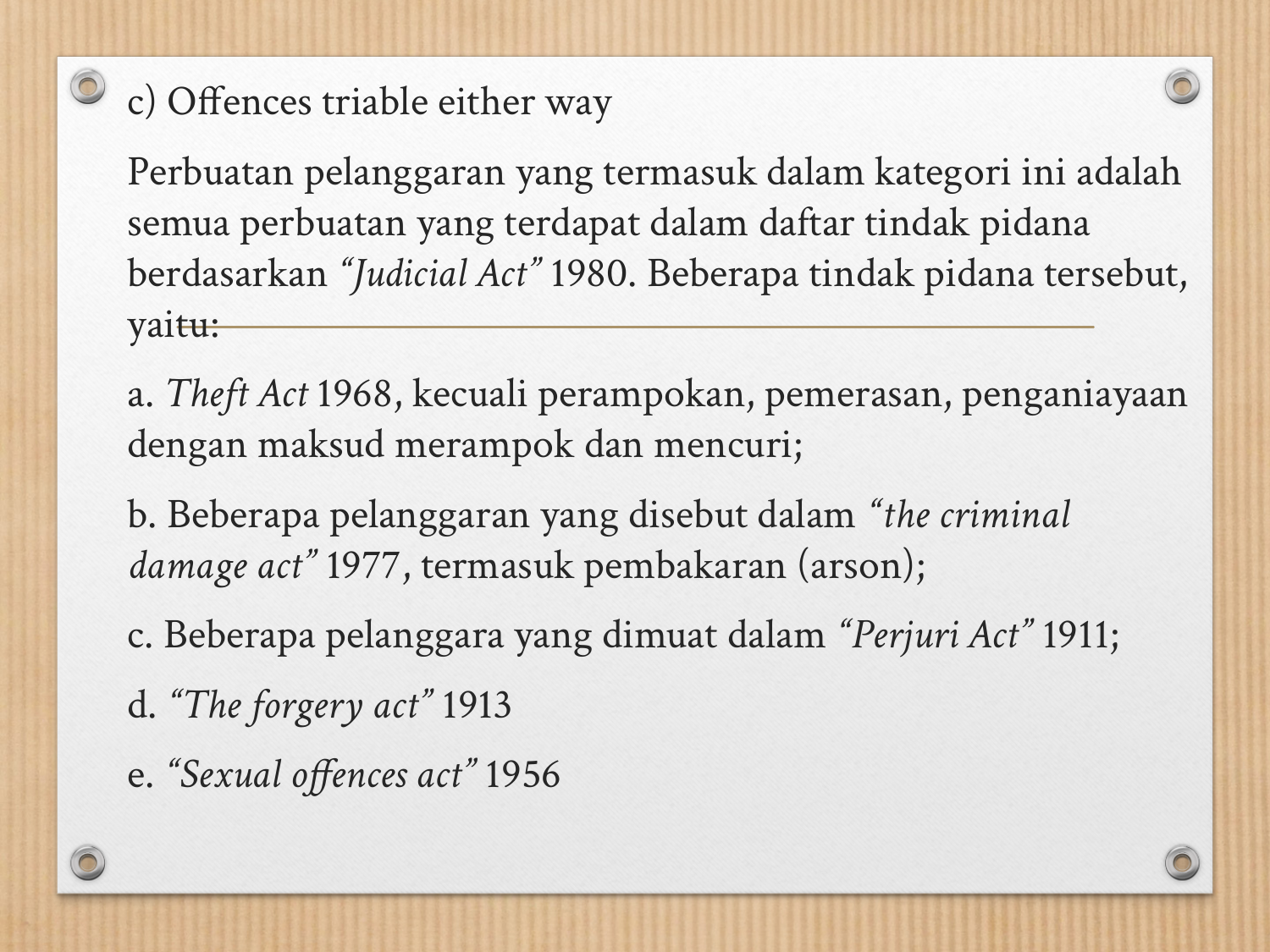

c) Offences triable either way
Perbuatan pelanggaran yang termasuk dalam kategori ini adalah semua perbuatan yang terdapat dalam daftar tindak pidana berdasarkan “Judicial Act” 1980. Beberapa tindak pidana tersebut, yaitu:
a. Theft Act 1968, kecuali perampokan, pemerasan, penganiayaan dengan maksud merampok dan mencuri;
b. Beberapa pelanggaran yang disebut dalam “the criminal damage act” 1977, termasuk pembakaran (arson);
c. Beberapa pelanggara yang dimuat dalam “Perjuri Act” 1911;
d. “The forgery act” 1913
e. “Sexual offences act” 1956